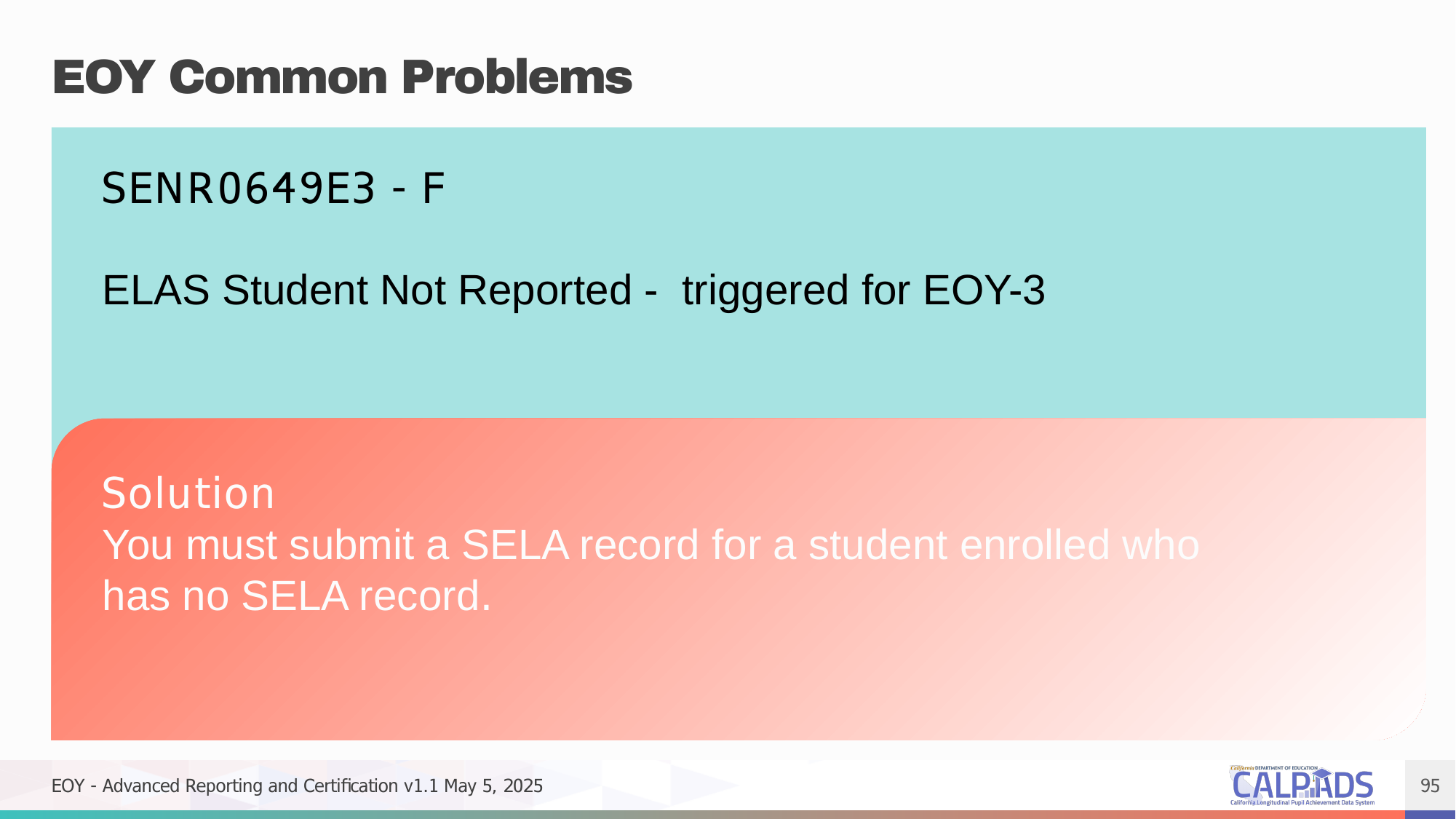

# EOY Common Problems
SENR0649E3 - F

ELAS Student Not Reported -  triggered for EOY-3

Solution
You must submit a SELA record for a student enrolled who has no SELA record.
EOY - Advanced Reporting and Certification v1.1 May 5, 2025
95